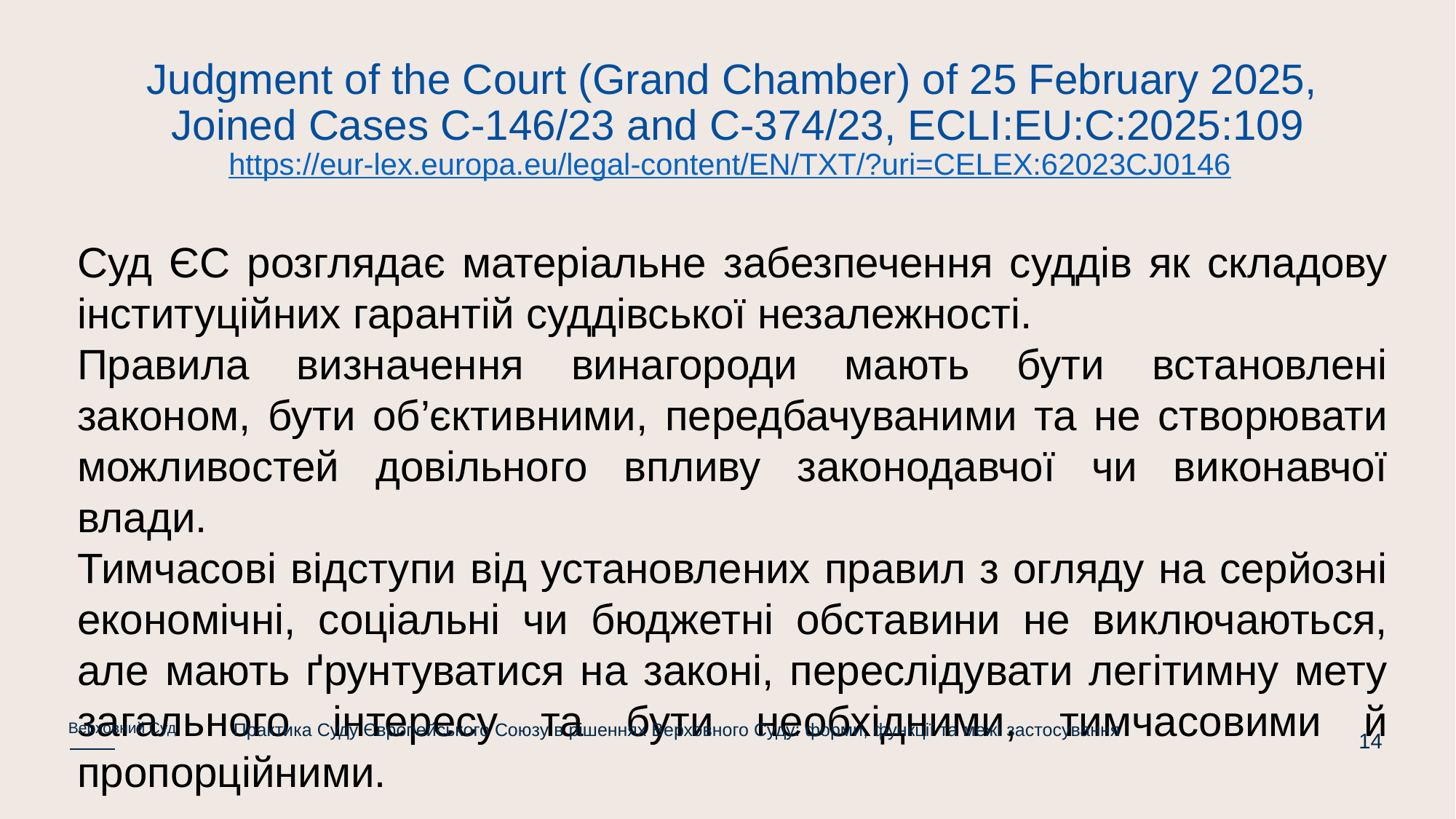

# Judgment of the Court (Grand Chamber) of 25 February 2025, Joined Cases C-146/23 and C-374/23, ECLI:EU:C:2025:109 https://eur-lex.europa.eu/legal-content/EN/TXT/?uri=CELEX:62023CJ0146
Суд ЄС розглядає матеріальне забезпечення суддів як складову інституційних гарантій суддівської незалежності.
Правила визначення винагороди мають бути встановлені законом, бути об’єктивними, передбачуваними та не створювати можливостей довільного впливу законодавчої чи виконавчої влади.
Тимчасові відступи від установлених правил з огляду на серйозні економічні, соціальні чи бюджетні обставини не виключаються, але мають ґрунтуватися на законі, переслідувати легітимну мету загального інтересу та бути необхідними, тимчасовими й пропорційними.
Практика Суду Європейського Союзу в рішеннях Верховного Суду: форми, функції та межі застосування
Верховний Суд
14